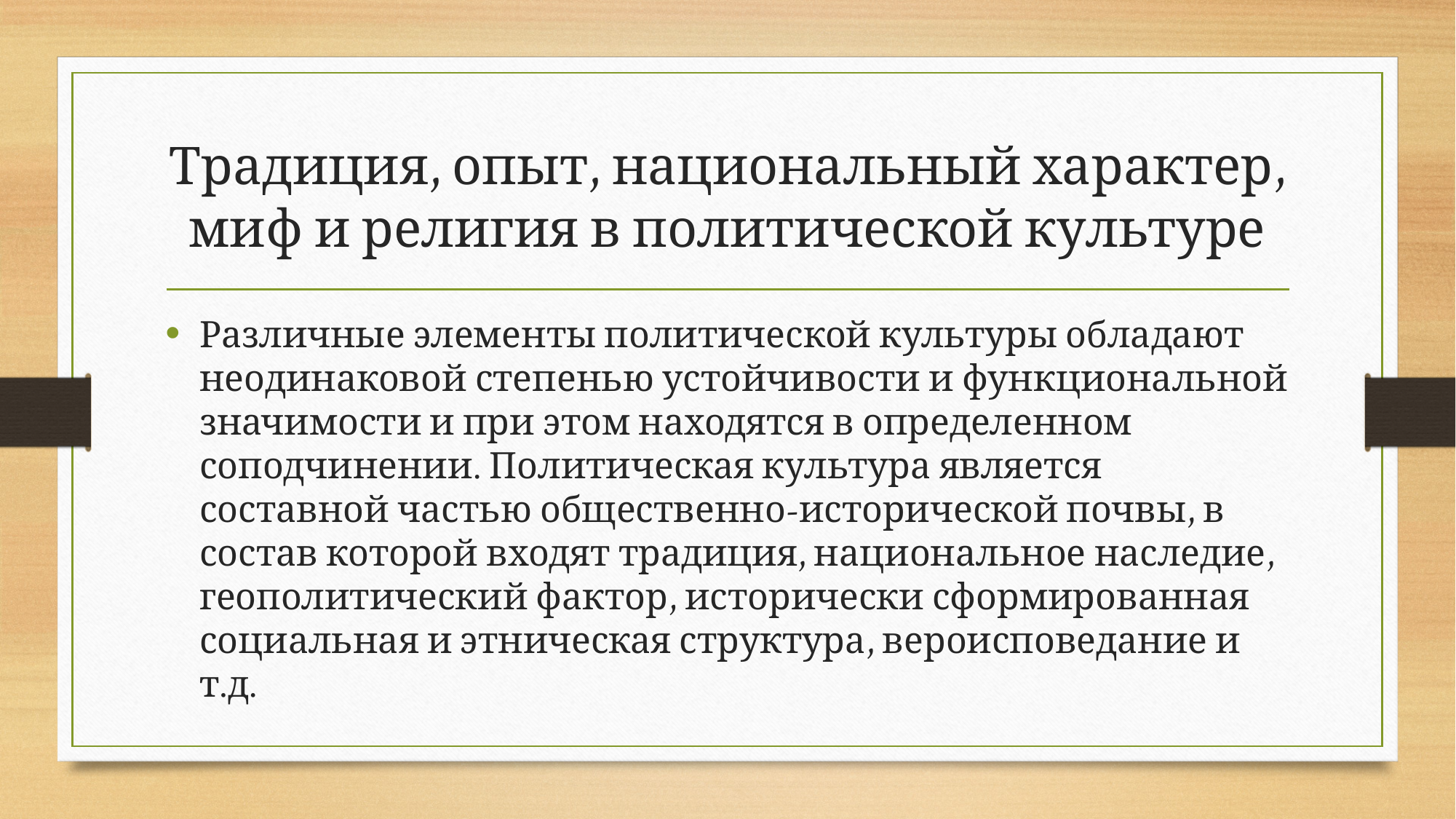

# Традиция, опыт, национальный характер, миф и религия в политической культуре
Различные элементы политической культуры обладают неодинаковой степенью устойчивости и функциональной значимости и при этом находятся в определенном соподчинении. Политическая культура является составной частью общественно-исторической почвы, в состав которой входят традиция, национальное наследие, геополитический фактор, исторически сформированная социальная и этническая структура, вероисповедание и т.д.